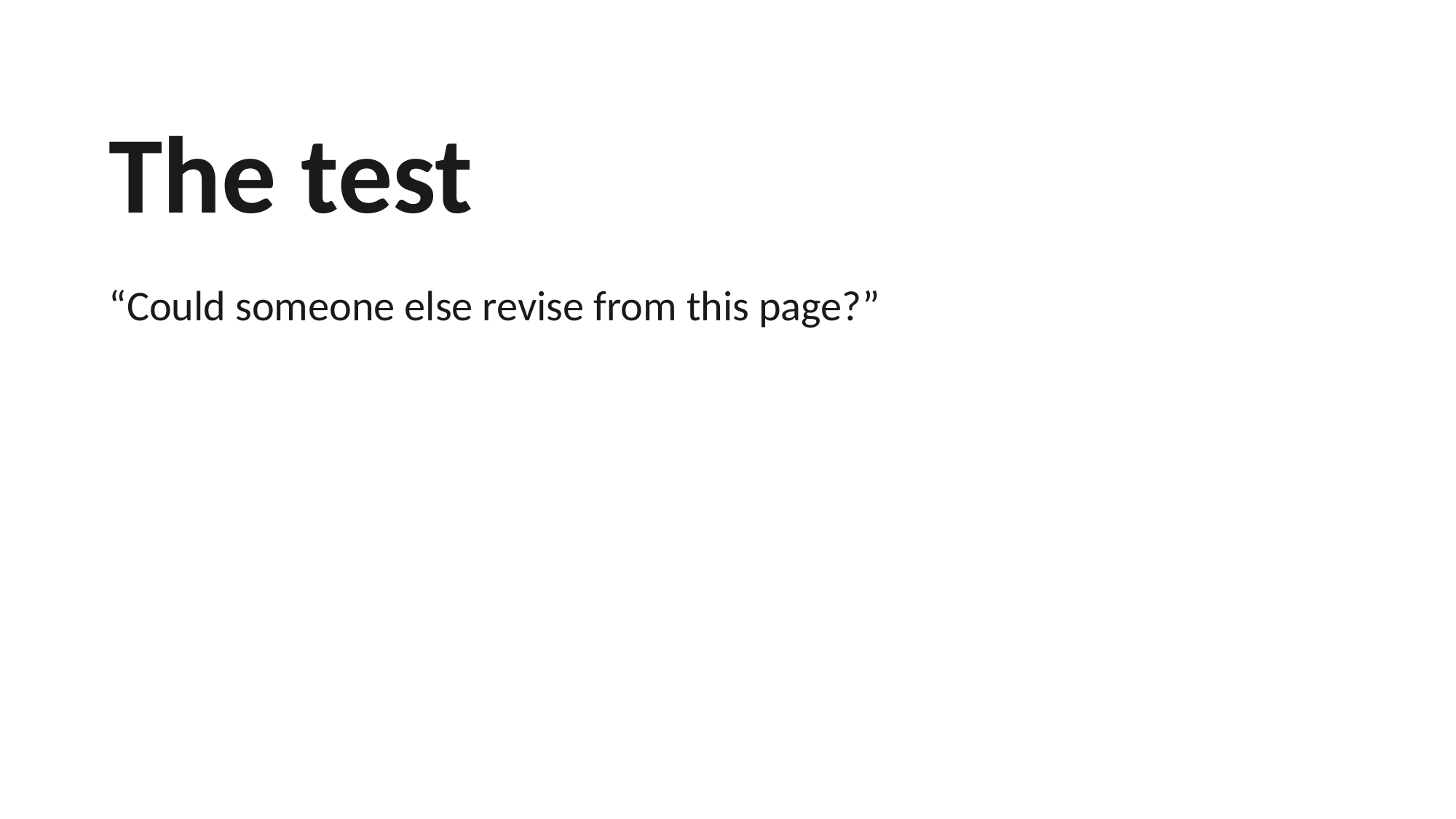

The test
“Could someone else revise from this page?”